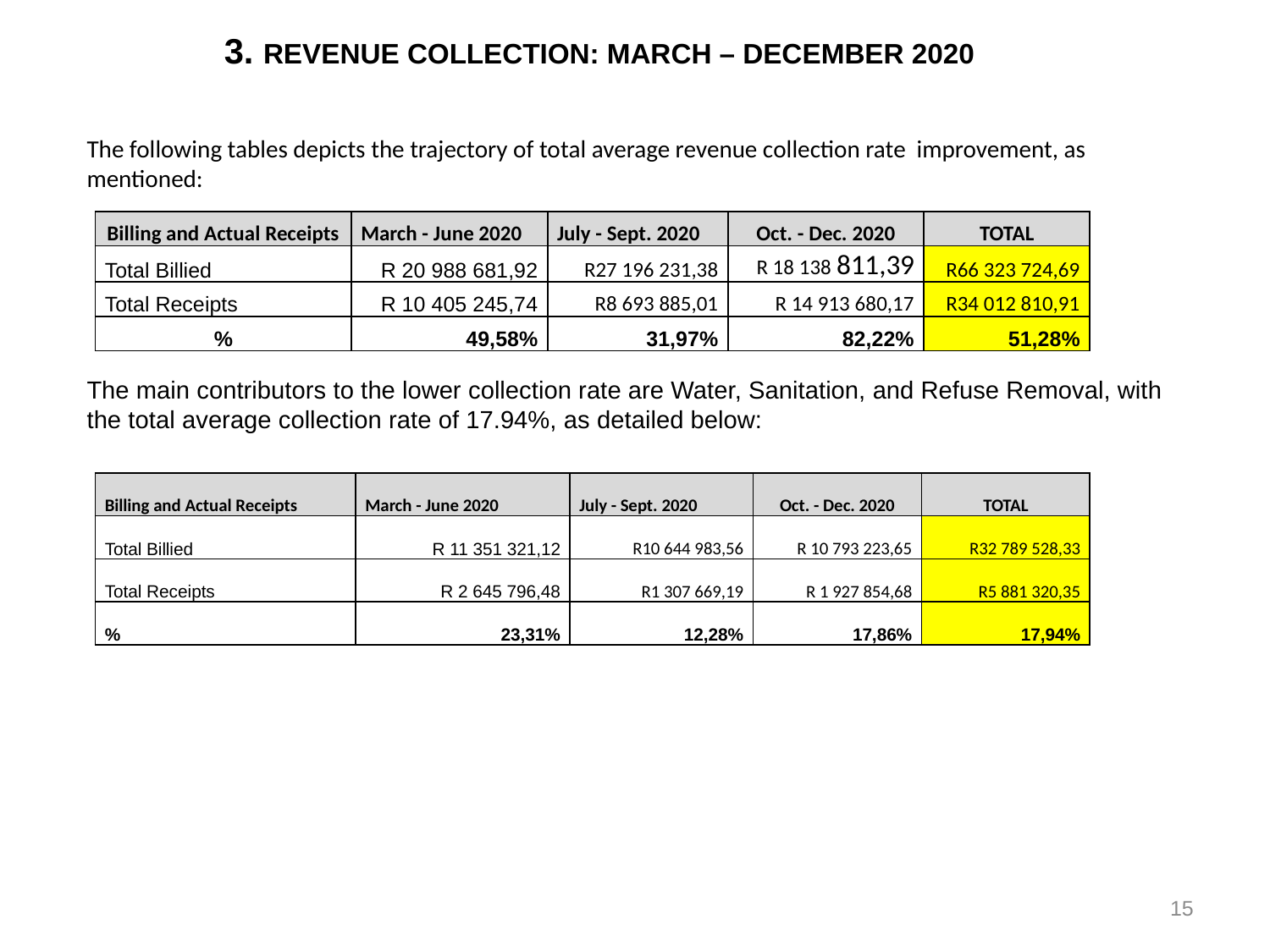

3. REVENUE COLLECTION: MARCH – DECEMBER 2020
The following tables depicts the trajectory of total average revenue collection rate  improvement, as mentioned:

The main contributors to the lower collection rate are Water, Sanitation, and Refuse Removal, with the total average collection rate of 17.94%, as detailed below:

| Billing and Actual Receipts | March - June 2020 | July - Sept. 2020 | Oct. - Dec. 2020 | TOTAL |
| --- | --- | --- | --- | --- |
| Total Billied | R 20 988 681,92 | R27 196 231,38 | R 18 138 811,39 | R66 323 724,69 |
| Total Receipts | R 10 405 245,74 | R8 693 885,01 | R 14 913 680,17 | R34 012 810,91 |
| % | 49,58% | 31,97% | 82,22% | 51,28% |
| Billing and Actual Receipts | March - June 2020 | July - Sept. 2020 | Oct. - Dec. 2020 | TOTAL |
| --- | --- | --- | --- | --- |
| Total Billied | R 11 351 321,12 | R10 644 983,56 | R 10 793 223,65 | R32 789 528,33 |
| Total Receipts | R 2 645 796,48 | R1 307 669,19 | R 1 927 854,68 | R5 881 320,35 |
| % | 23,31% | 12,28% | 17,86% | 17,94% |
15